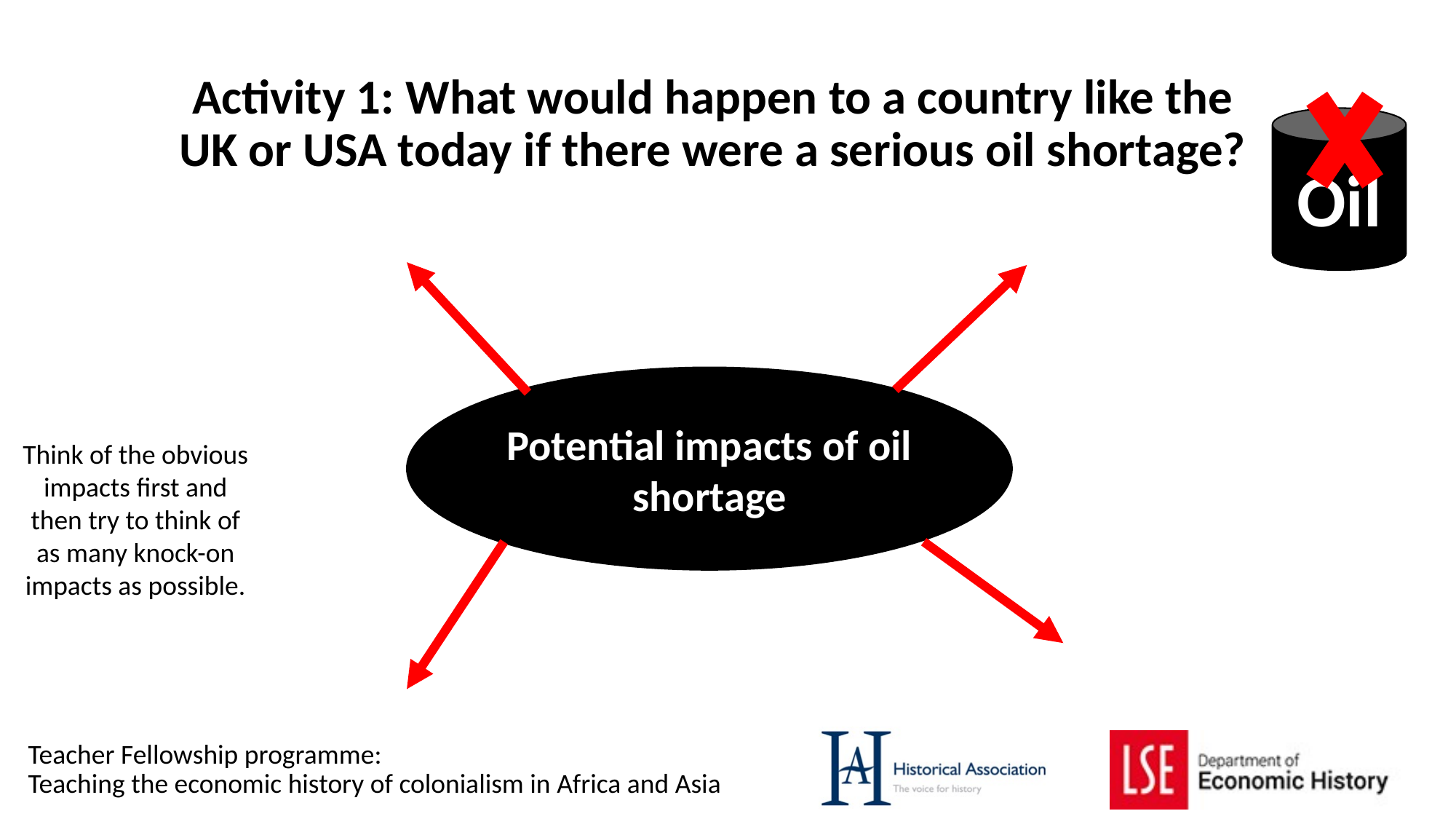

# Activity 1: What would happen to a country like the UK or USA today if there were a serious oil shortage?

Oil
Potential impacts of oil shortage
Think of the obvious impacts first and then try to think of as many knock-on impacts as possible.